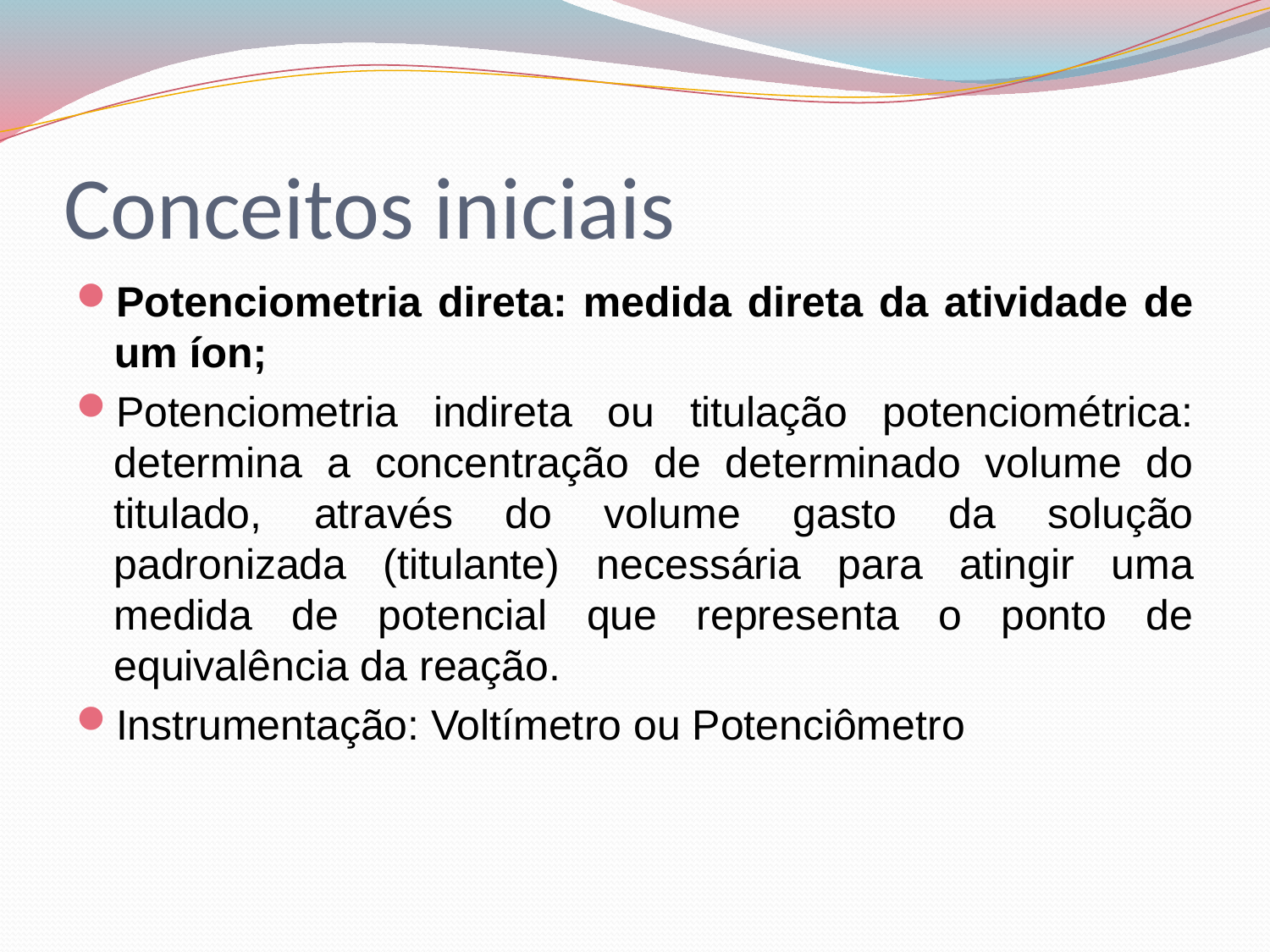

# Conceitos iniciais
Potenciometria direta: medida direta da atividade de um íon;
Potenciometria indireta ou titulação potenciométrica: determina a concentração de determinado volume do titulado, através do volume gasto da solução padronizada (titulante) necessária para atingir uma medida de potencial que representa o ponto de equivalência da reação.
Instrumentação: Voltímetro ou Potenciômetro